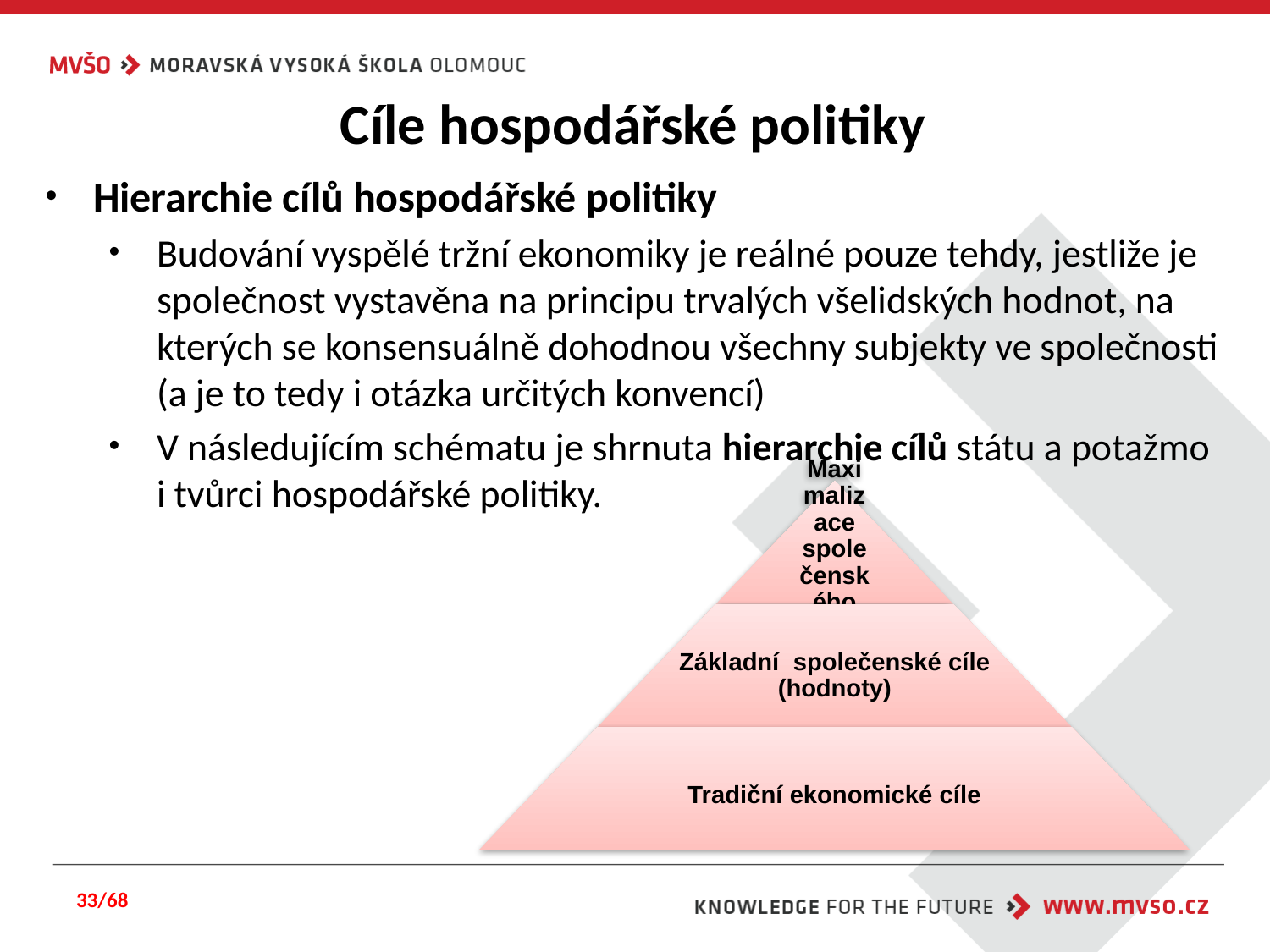

# Cíle hospodářské politiky
Hierarchie cílů hospodářské politiky
Budování vyspělé tržní ekonomiky je reálné pouze tehdy, jestliže je společnost vystavěna na principu trvalých všelidských hodnot, na kterých se konsensuálně dohodnou všechny subjekty ve společnosti (a je to tedy i otázka určitých konvencí)
V následujícím schématu je shrnuta hierarchie cílů státu a potažmo i tvůrci hospodářské politiky.
Maximalizace společenského blahobytu
Základní  společenské cíle (hodnoty)
Tradiční ekonomické cíle
33/68